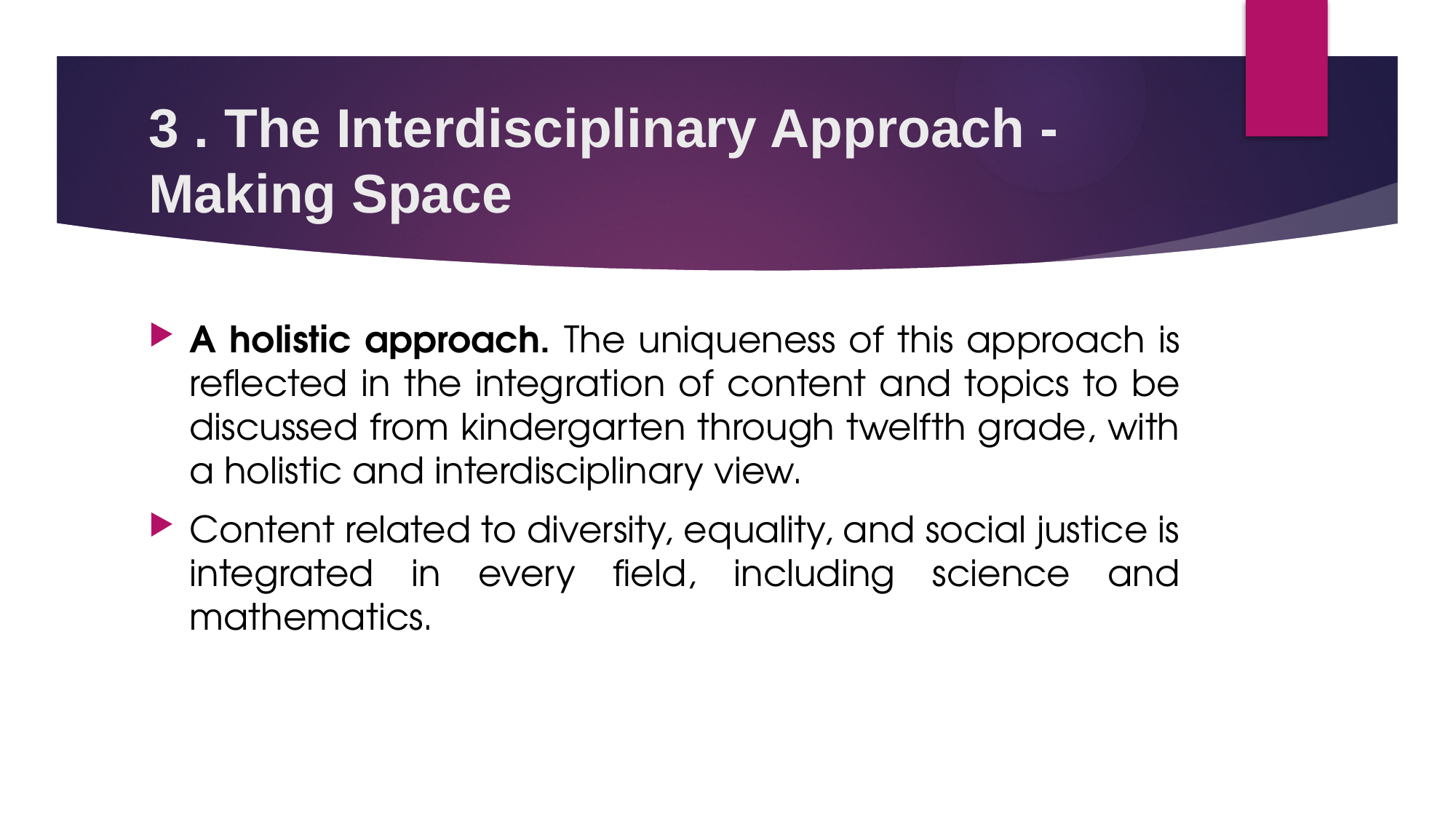

# 3 . The Interdisciplinary Approach - Making Space
A holistic approach. The uniqueness of this approach is reflected in the integration of content and topics to be discussed from kindergarten through twelfth grade, with a holistic and interdisciplinary view.
Content related to diversity, equality, and social justice is integrated in every field, including science and mathematics.